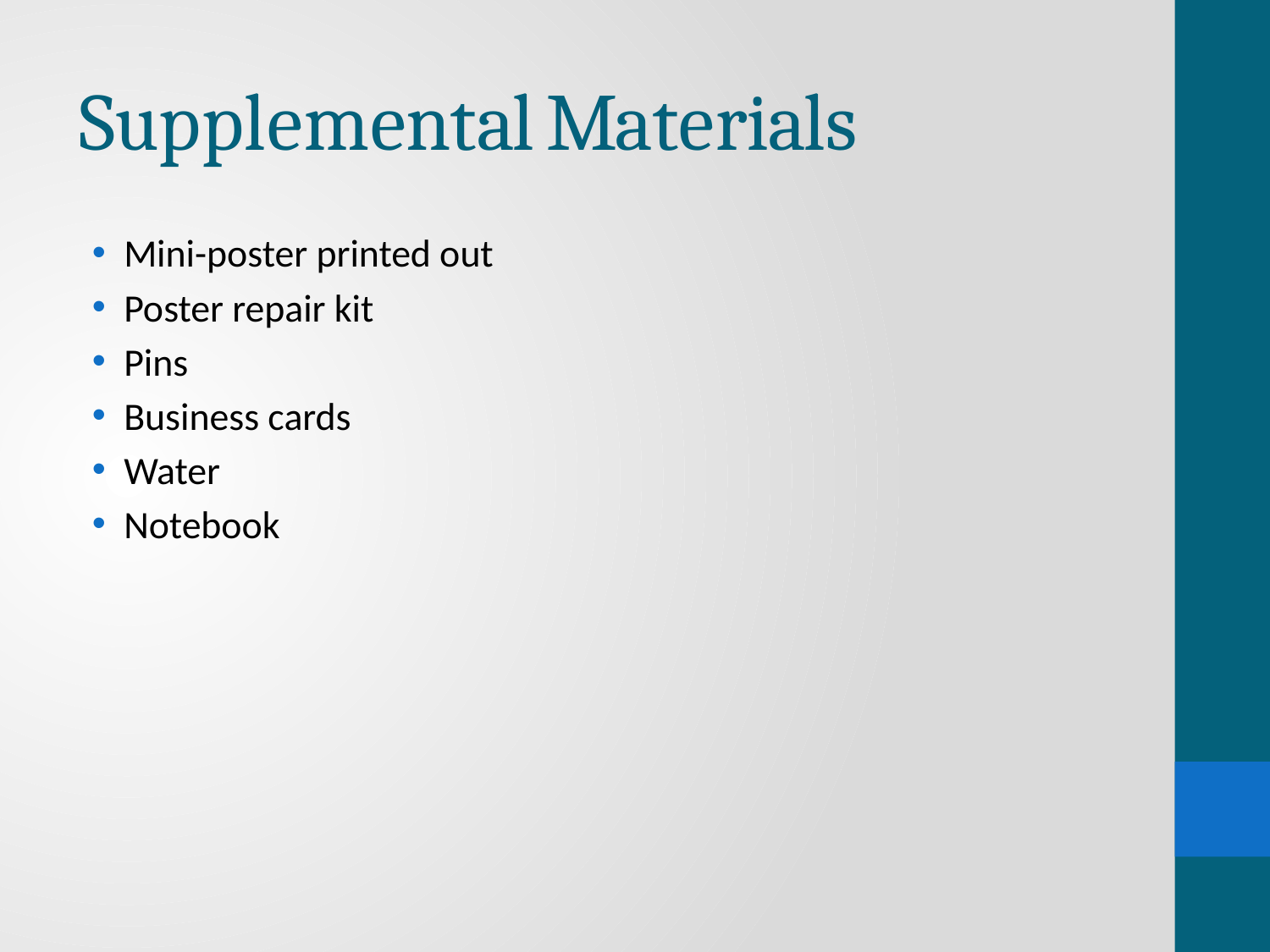

# Supplemental Materials
Mini-poster printed out
Poster repair kit
Pins
Business cards
Water
Notebook